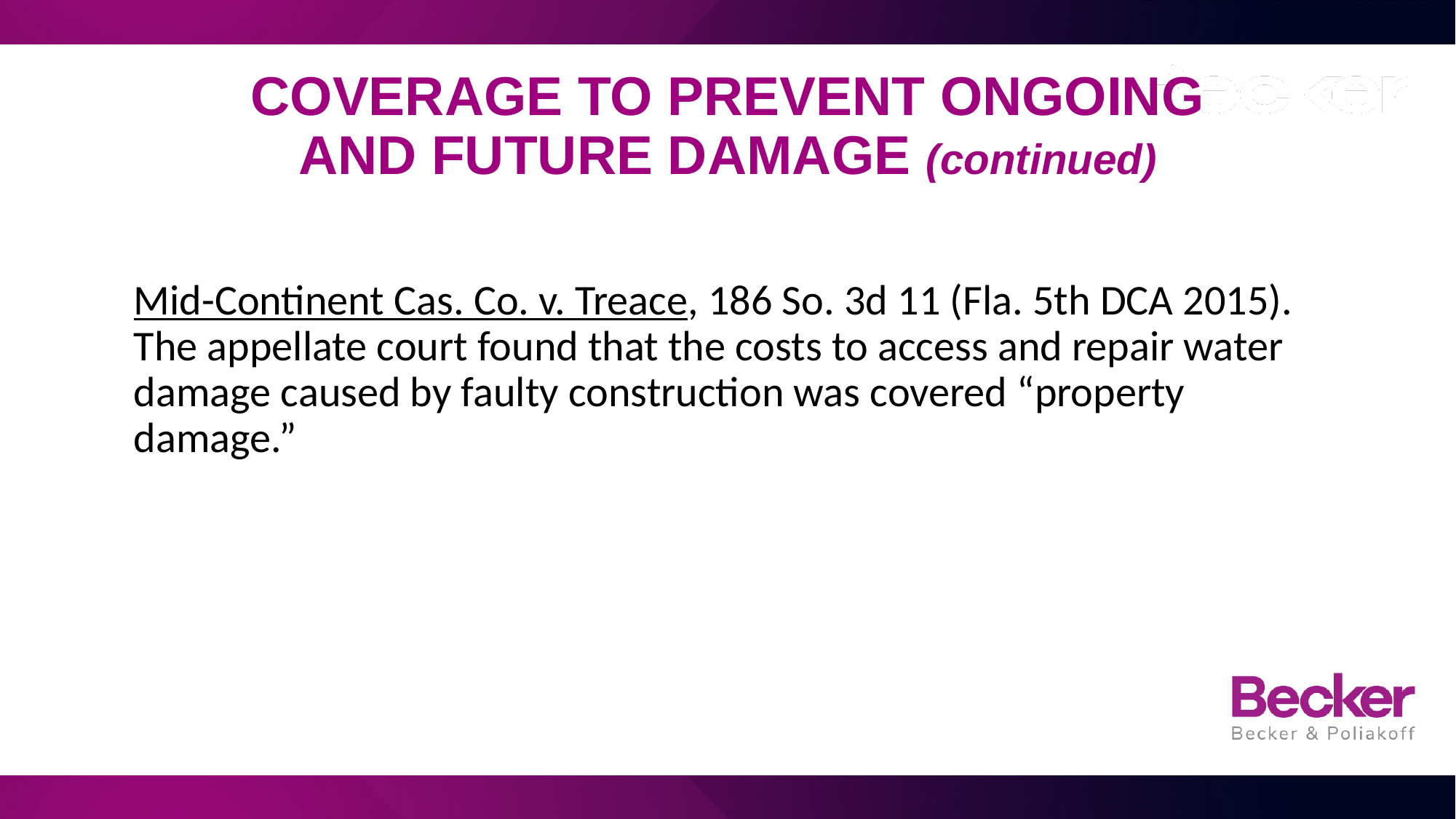

# COVERAGE TO PREVENT ONGOING AND FUTURE DAMAGE (continued)
Mid-Continent Cas. Co. v. Treace, 186 So. 3d 11 (Fla. 5th DCA 2015). The appellate court found that the costs to access and repair water damage caused by faulty construction was covered “property damage.”